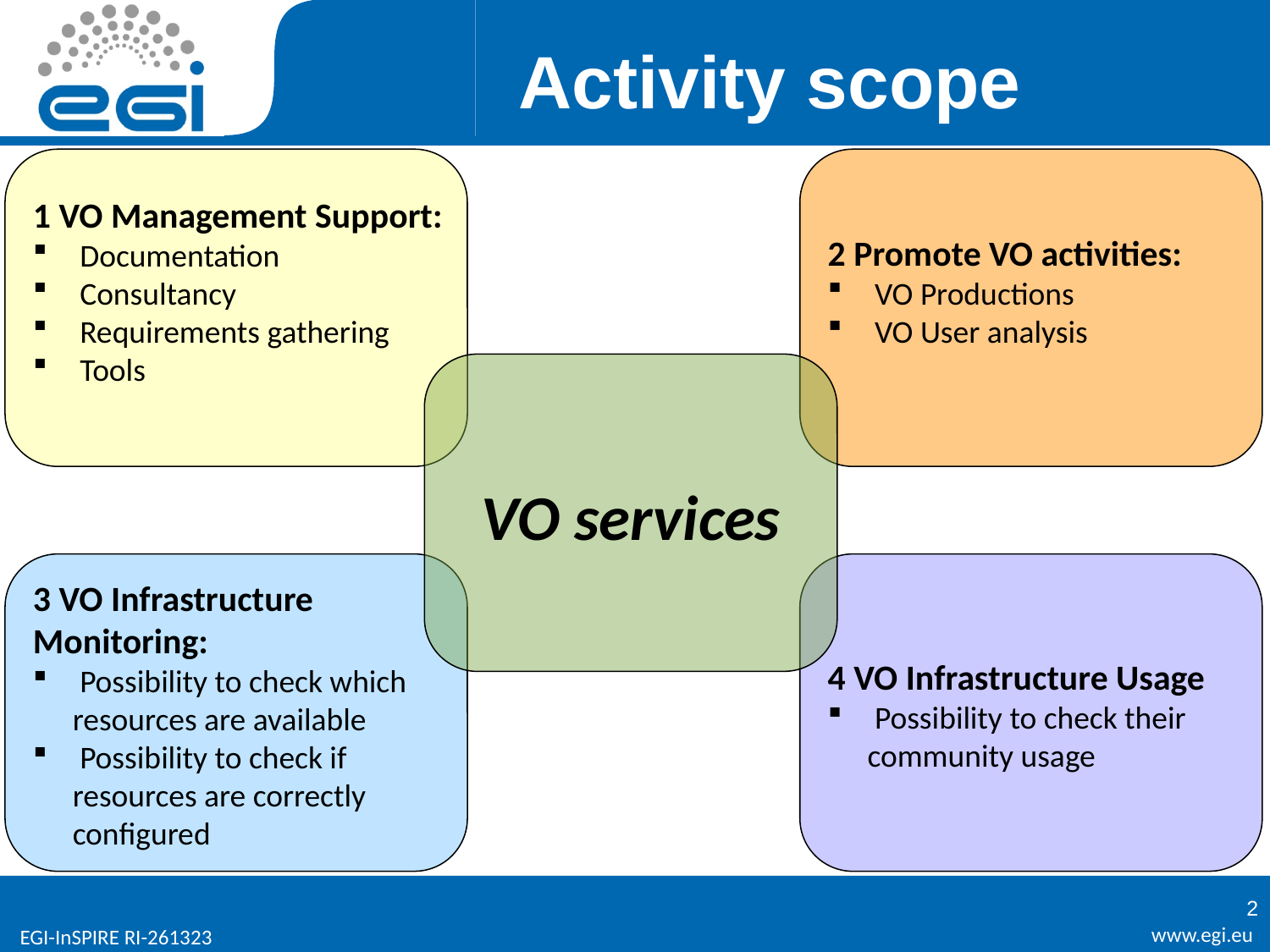

Activity scope
1 VO Management Support:
 Documentation
 Consultancy
 Requirements gathering
 Tools

2 Promote VO activities:
 VO Productions
 VO User analysis

VO services
3 VO Infrastructure
Monitoring:
 Possibility to check which resources are available
 Possibility to check if  resources are correctly configured
4 VO Infrastructure Usage
 Possibility to check their community usage
2